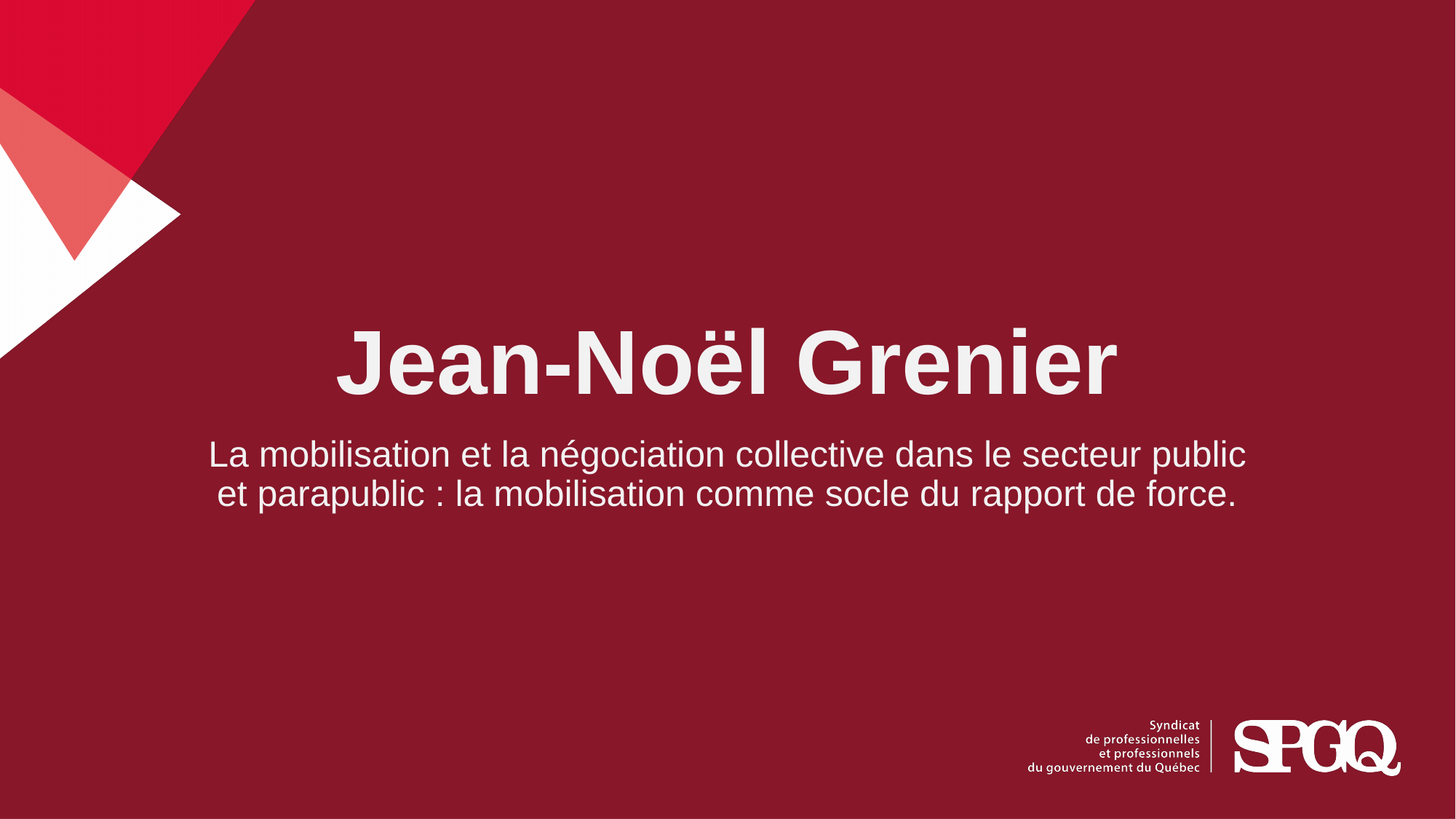

# Jean-Noël Grenier
La mobilisation et la négociation collective dans le secteur public et parapublic : la mobilisation comme socle du rapport de force.